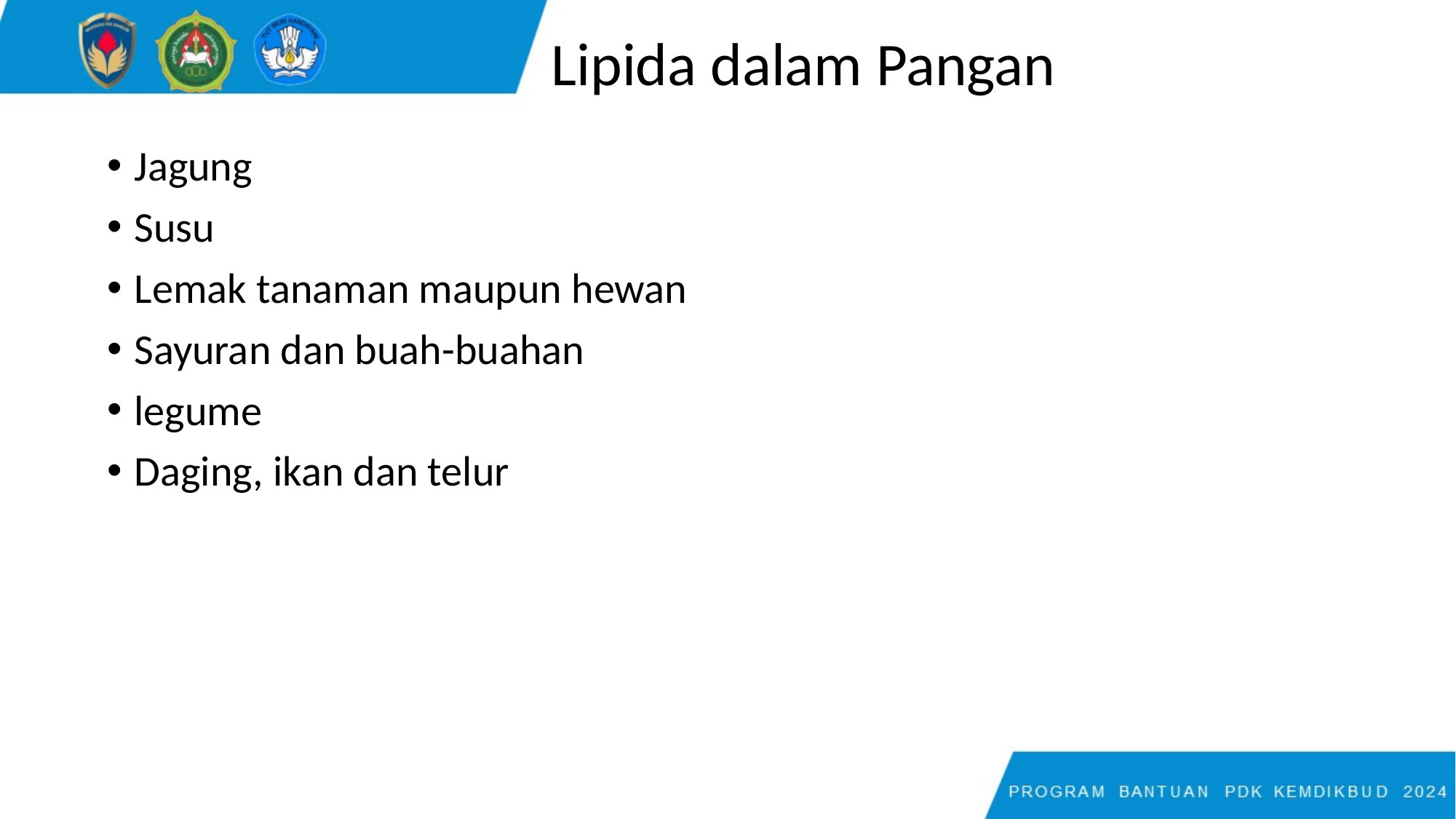

Lipida dalam Pangan
Jagung
Susu
Lemak tanaman maupun hewan
Sayuran dan buah-buahan
legume
Daging, ikan dan telur